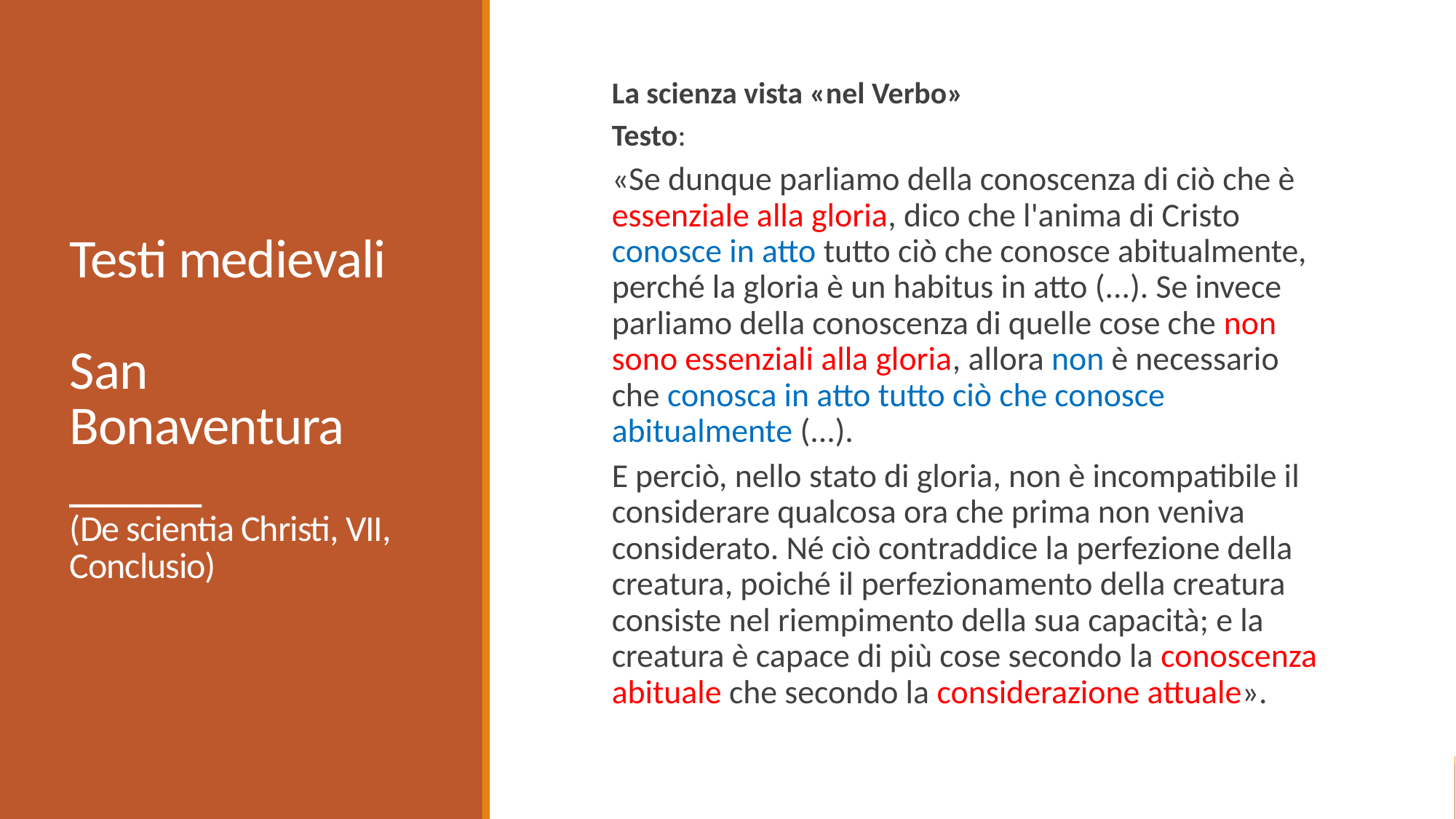

# Testi medievali San Bonaventura _____ (De scientia Christi, VII, Conclusio)
La scienza vista «nel Verbo»
Testo:
«Se dunque parliamo della conoscenza di ciò che è essenziale alla gloria, dico che l'anima di Cristo conosce in atto tutto ciò che conosce abitualmente, perché la gloria è un habitus in atto (...). Se invece parliamo della conoscenza di quelle cose che non sono essenziali alla gloria, allora non è necessario che conosca in atto tutto ciò che conosce abitualmente (...).
E perciò, nello stato di gloria, non è incompatibile il considerare qualcosa ora che prima non veniva considerato. Né ciò contraddice la perfezione della creatura, poiché il perfezionamento della creatura consiste nel riempimento della sua capacità; e la creatura è capace di più cose secondo la conoscenza abituale che secondo la considerazione attuale».